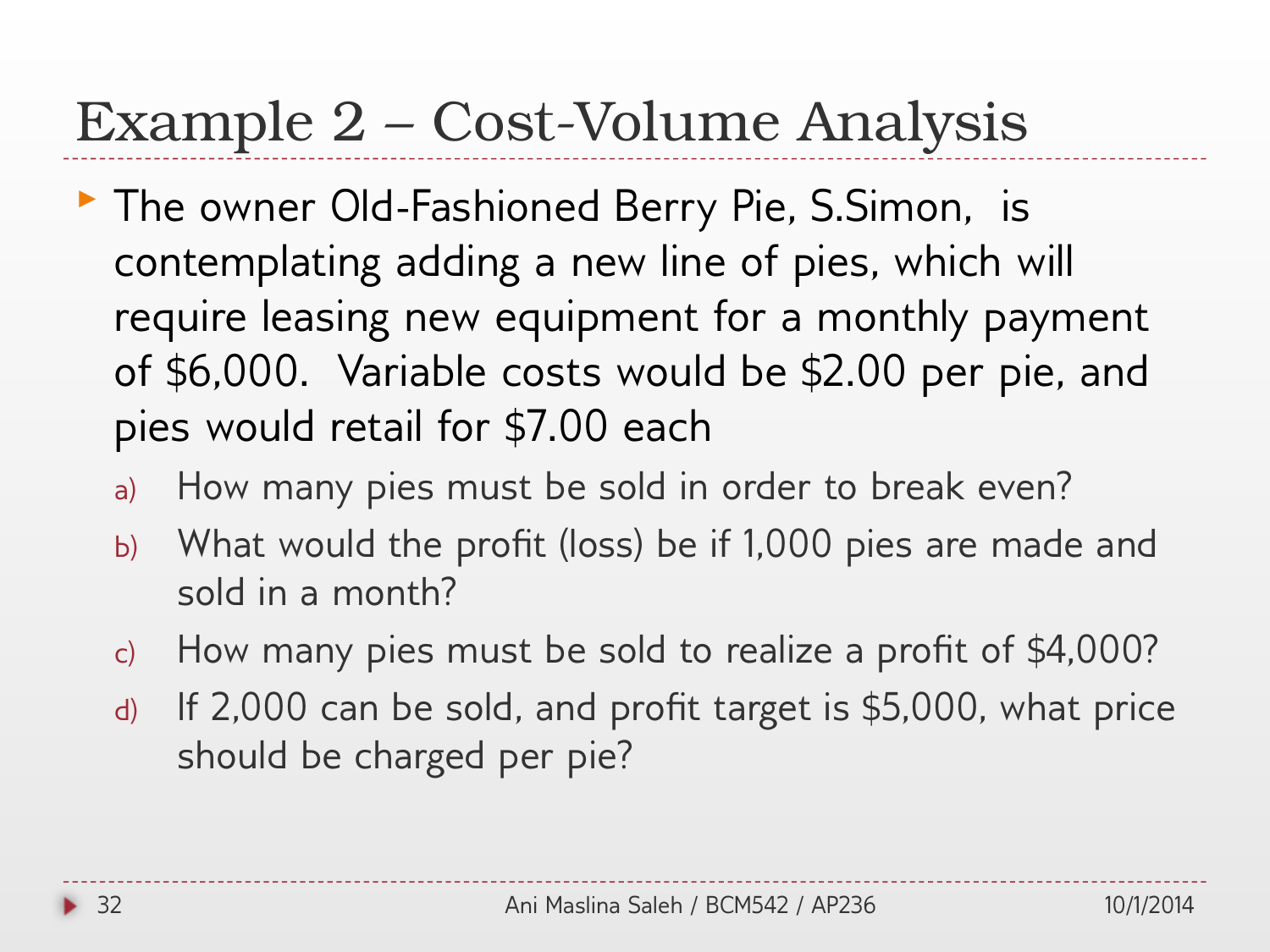

# Example 2 – Cost-Volume Analysis
The owner Old-Fashioned Berry Pie, S.Simon,  is contemplating adding a new line of pies, which will require leasing new equipment for a monthly payment of $6,000.  Variable costs would be $2.00 per pie, and pies would retail for $7.00 each
How many pies must be sold in order to break even?
What would the profit (loss) be if 1,000 pies are made and sold in a month?
How many pies must be sold to realize a profit of $4,000?
If 2,000 can be sold, and profit target is $5,000, what price should be charged per pie?
32
Ani Maslina Saleh / BCM542 / AP236
10/1/2014